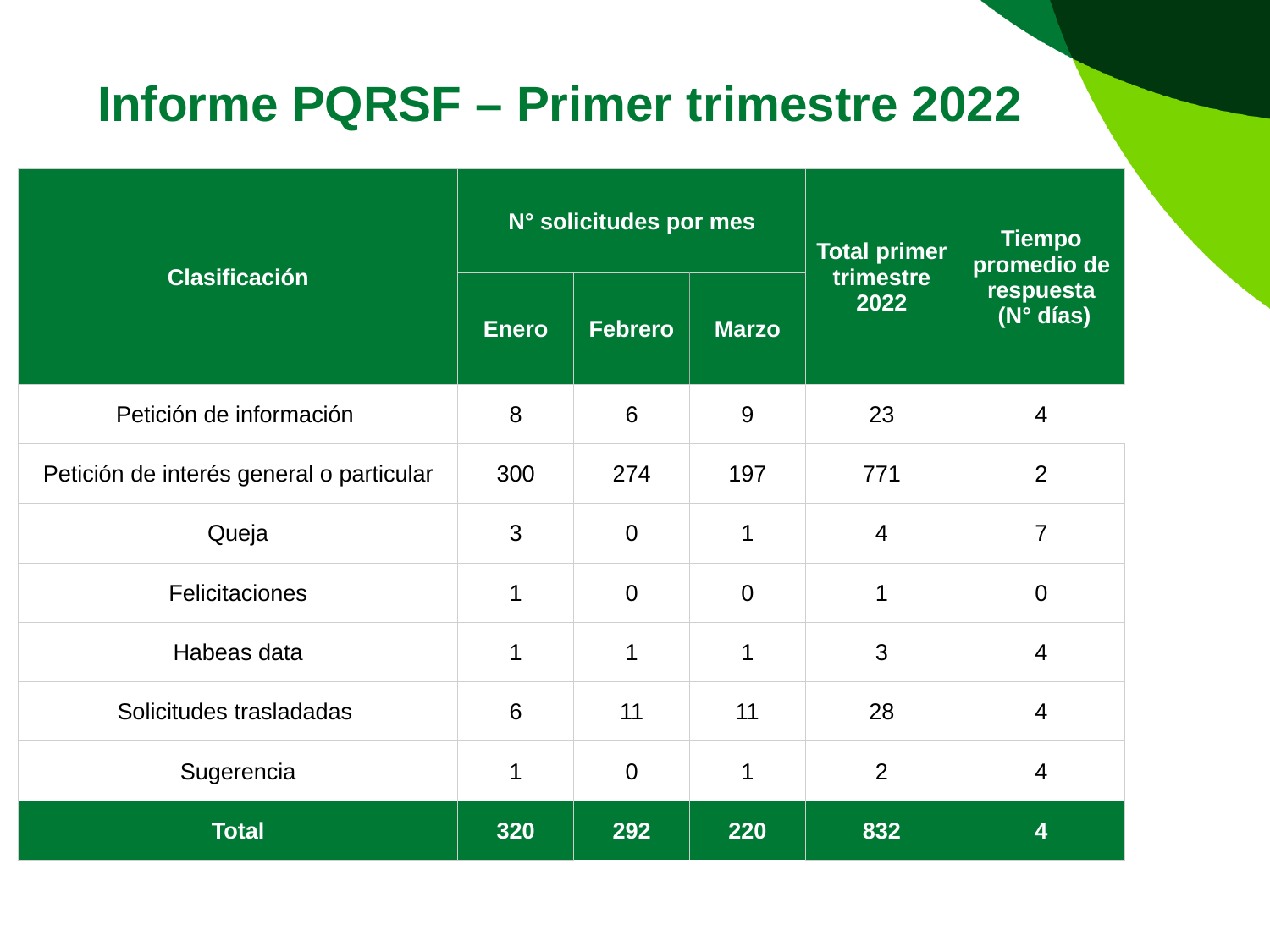

Informe PQRSF – Primer trimestre 2022
| Clasificación | N° solicitudes por mes |  |  | Total primer trimestre 2022 | Tiempo promedio de respuesta (N° días) |
| --- | --- | --- | --- | --- | --- |
|  | Enero | Febrero | Marzo |  |  |
| Petición de información | 8 | 6 | 9 | 23 | 4 |
| Petición de interés general o particular | 300 | 274 | 197 | 771 | 2 |
| Queja | 3 | 0 | 1 | 4 | 7 |
| Felicitaciones | 1 | 0 | 0 | 1 | 0 |
| Habeas data | 1 | 1 | 1 | 3 | 4 |
| Solicitudes trasladadas | 6 | 11 | 11 | 28 | 4 |
| Sugerencia | 1 | 0 | 1 | 2 | 4 |
| Total | 320 | 292 | 220 | 832 | 4 |

Nota: De las 832 solicitudes no se negó el acceso a la información a ninguna de ellas.